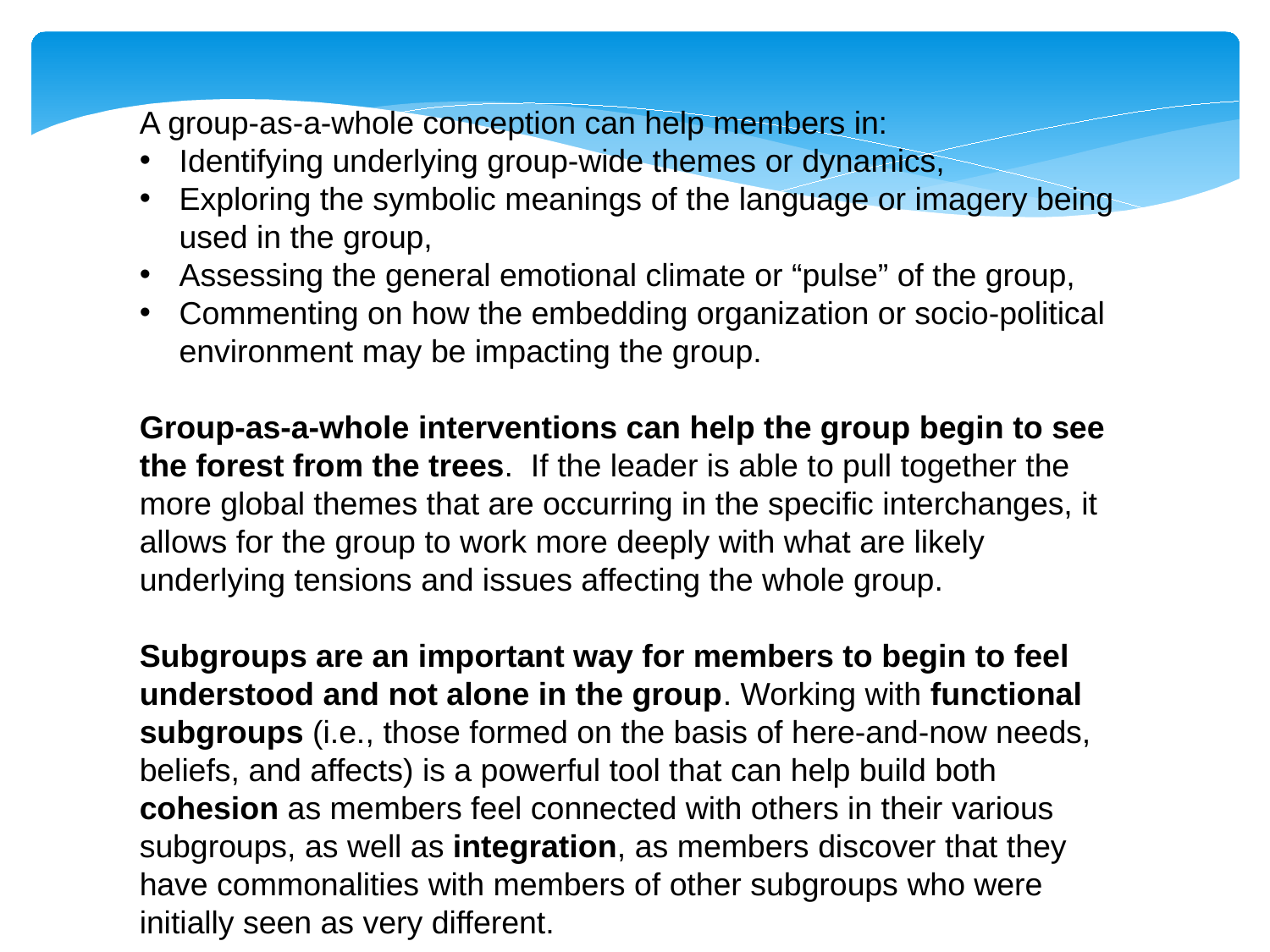

A group-as-a-whole conception can help members in:
Identifying underlying group-wide themes or dynamics,
Exploring the symbolic meanings of the language or imagery being used in the group,
Assessing the general emotional climate or “pulse” of the group,
Commenting on how the embedding organization or socio-political environment may be impacting the group.

Group-as-a-whole interventions can help the group begin to see the forest from the trees.  If the leader is able to pull together the more global themes that are occurring in the specific interchanges, it allows for the group to work more deeply with what are likely underlying tensions and issues affecting the whole group.

Subgroups are an important way for members to begin to feel understood and not alone in the group. Working with functional subgroups (i.e., those formed on the basis of here-and-now needs, beliefs, and affects) is a powerful tool that can help build both cohesion as members feel connected with others in their various subgroups, as well as integration, as members discover that they have commonalities with members of other subgroups who were initially seen as very different.